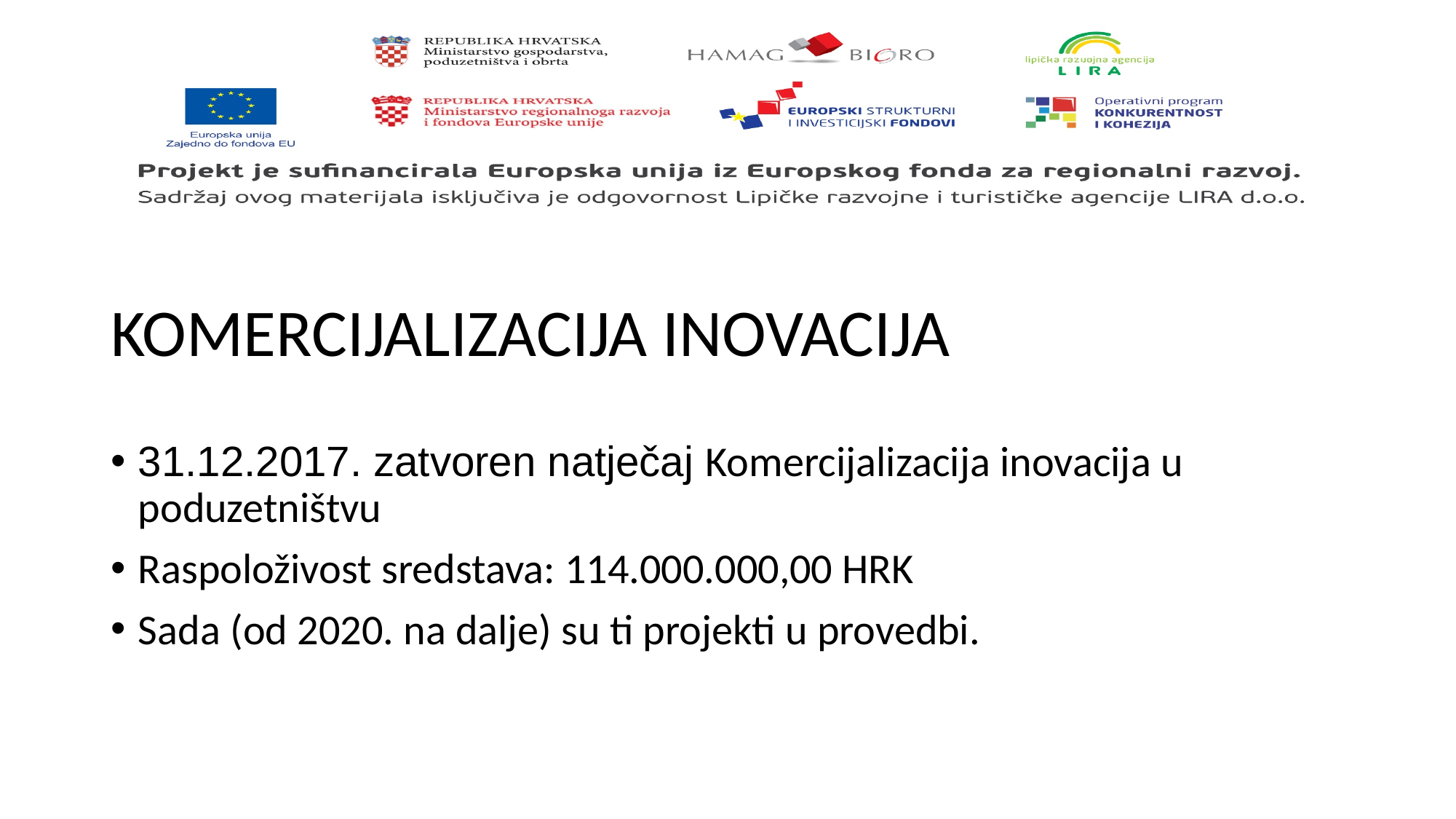

# KOMERCIJALIZACIJA INOVACIJA
31.12.2017. zatvoren natječaj Komercijalizacija inovacija u poduzetništvu
Raspoloživost sredstava: 114.000.000,00 HRK
Sada (od 2020. na dalje) su ti projekti u provedbi.